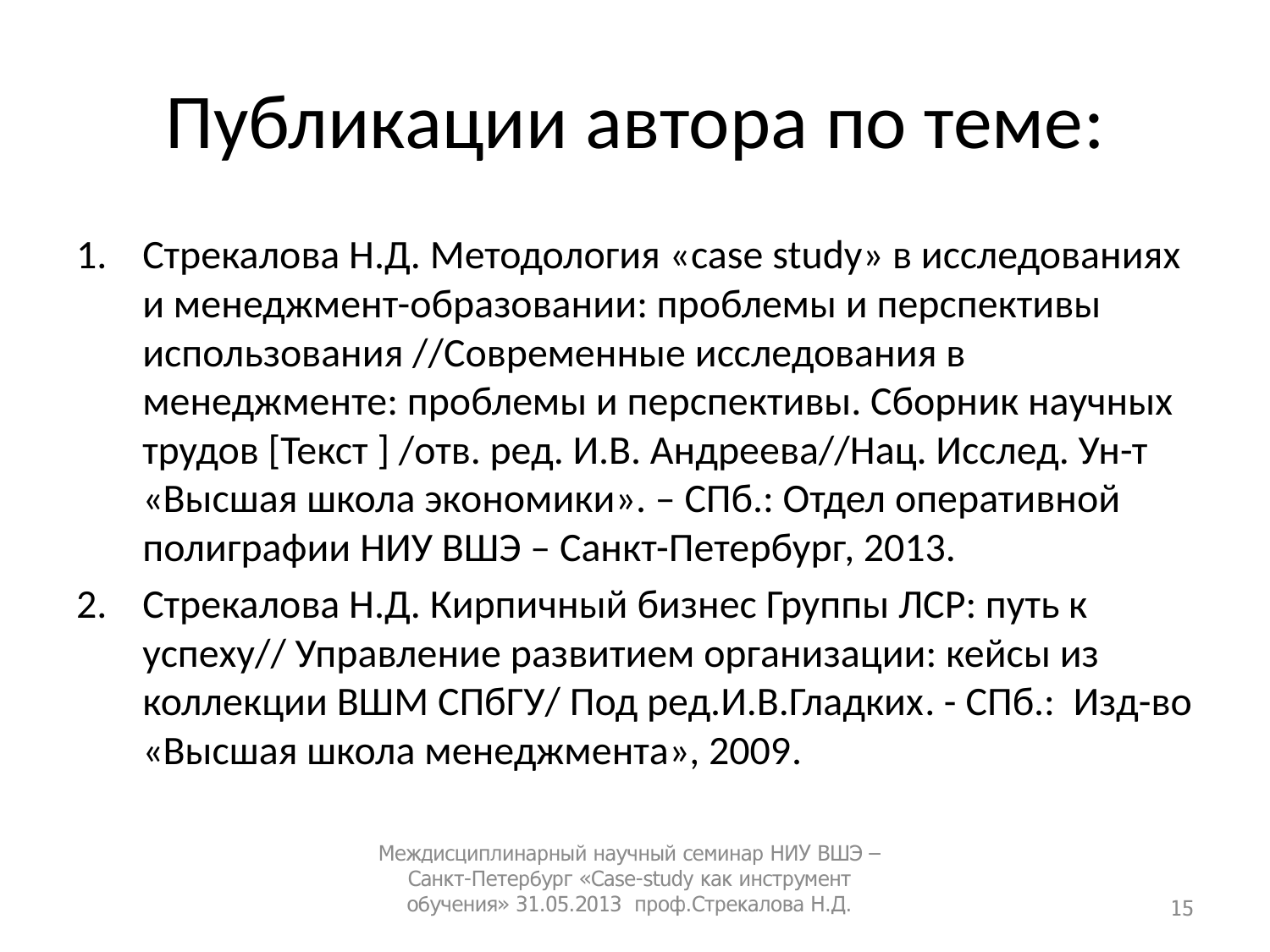

# Публикации автора по теме:
Стрекалова Н.Д. Методология «case study» в исследованиях и менеджмент-образовании: проблемы и перспективы использования //Современные исследования в менеджменте: проблемы и перспективы. Сборник научных трудов [Текст ] /отв. ред. И.В. Андреева//Нац. Исслед. Ун-т «Высшая школа экономики». – СПб.: Отдел оперативной полиграфии НИУ ВШЭ – Санкт-Петербург, 2013.
Стрекалова Н.Д. Кирпичный бизнес Группы ЛСР: путь к успеху// Управление развитием организации: кейсы из коллекции ВШМ СПбГУ/ Под ред.И.В.Гладких. - СПб.:  Изд-во «Высшая школа менеджмента», 2009.
Междисциплинарный научный семинар НИУ ВШЭ – Санкт-Петербург «Case-study как инструмент обучения» 31.05.2013  проф.Стрекалова Н.Д.
15